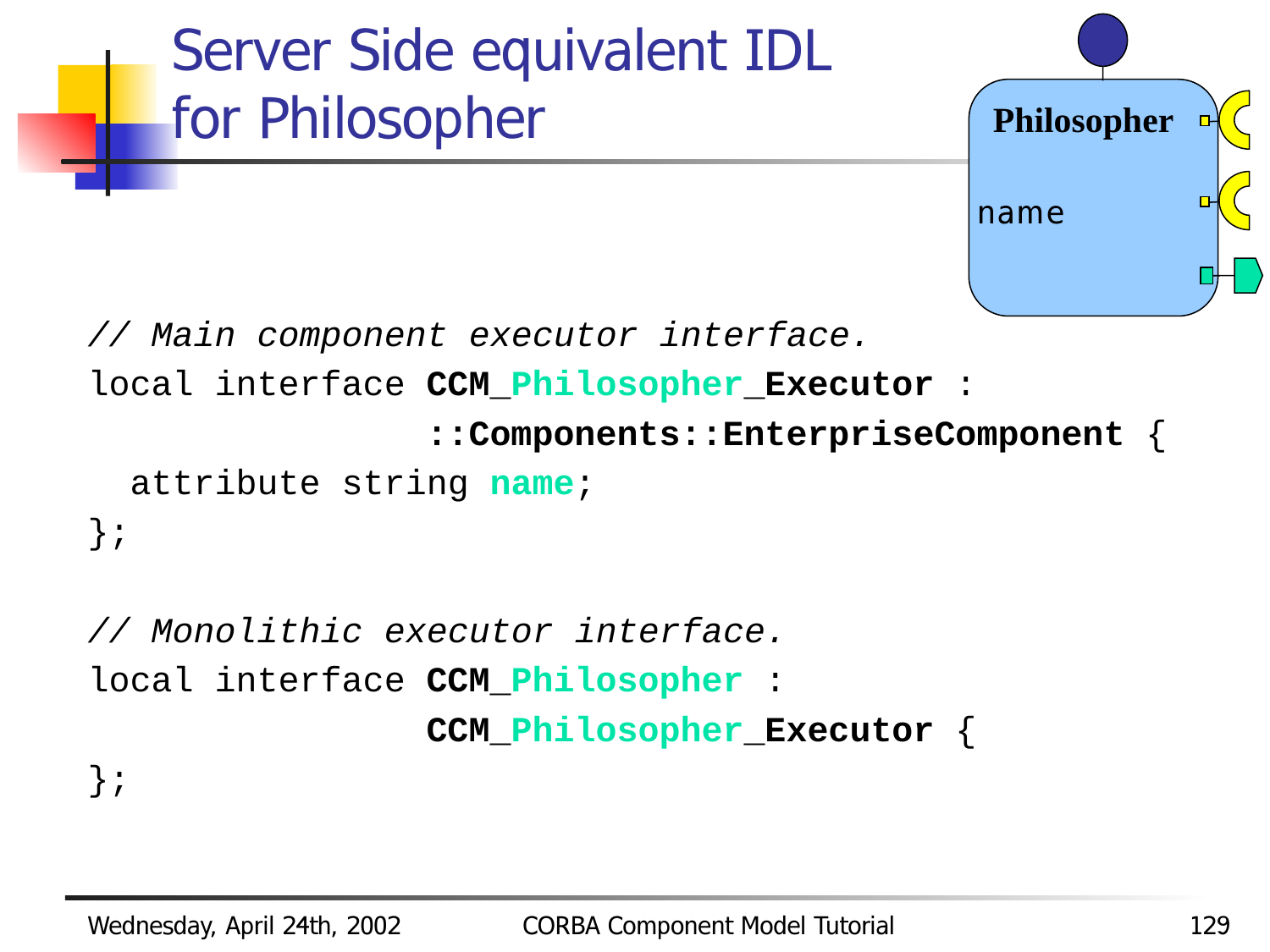

Philosopher

name

# Server Side equivalent IDL for Philosopher

// Main component executor interface.
local interface CCM_Philosopher_Executor :
                ::Components::EnterpriseComponent {
  attribute string name;
};

// Monolithic executor interface.
local interface CCM_Philosopher :
                CCM_Philosopher_Executor {
};

Wednesday, April 24th, 2002
CORBA Component Model Tutorial
129